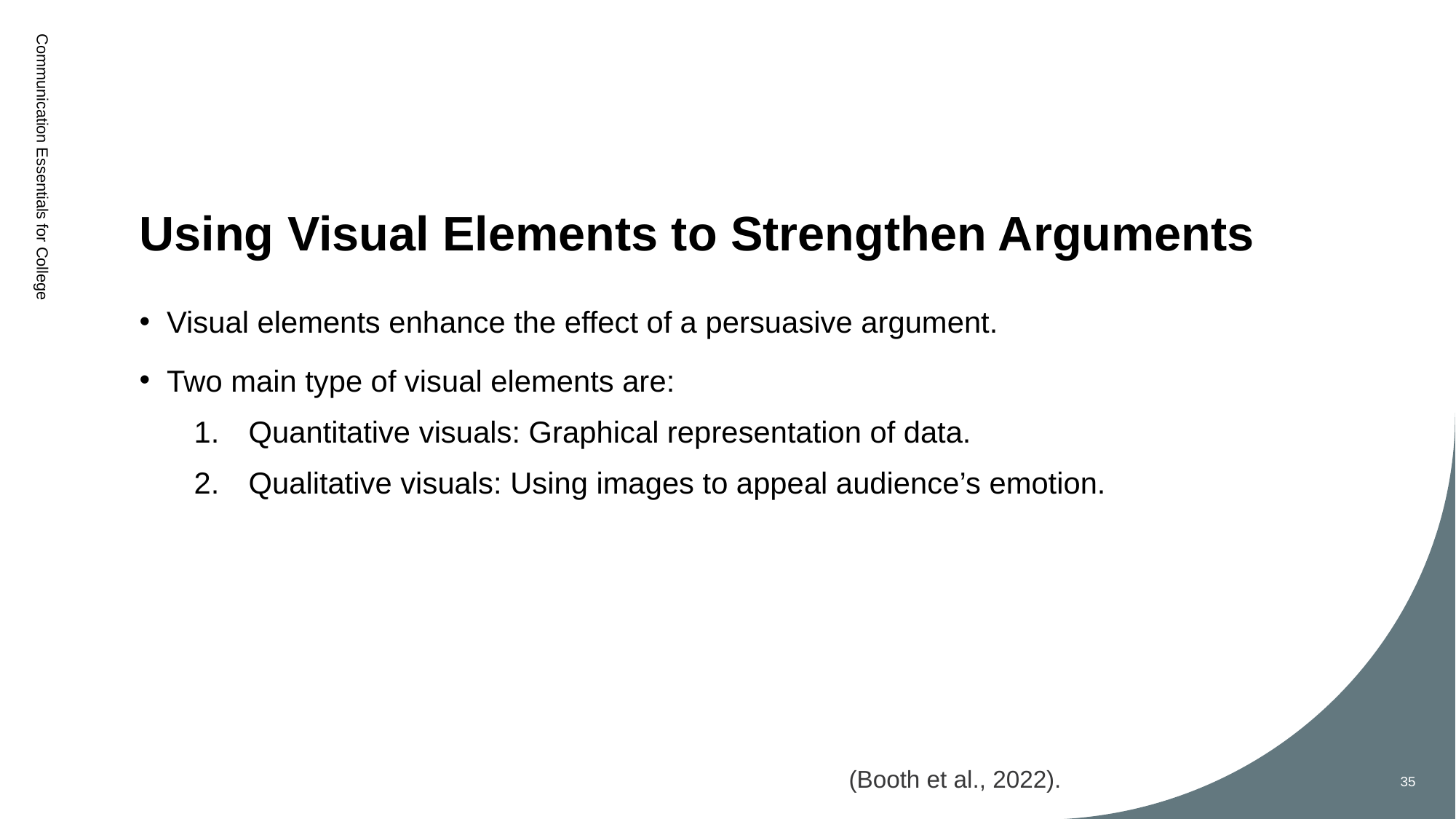

# Using Visual Elements to Strengthen Arguments
Communication Essentials for College
Visual elements enhance the effect of a persuasive argument.
Two main type of visual elements are:
Quantitative visuals: Graphical representation of data.
Qualitative visuals: Using images to appeal audience’s emotion.

(Booth et al., 2022).
35